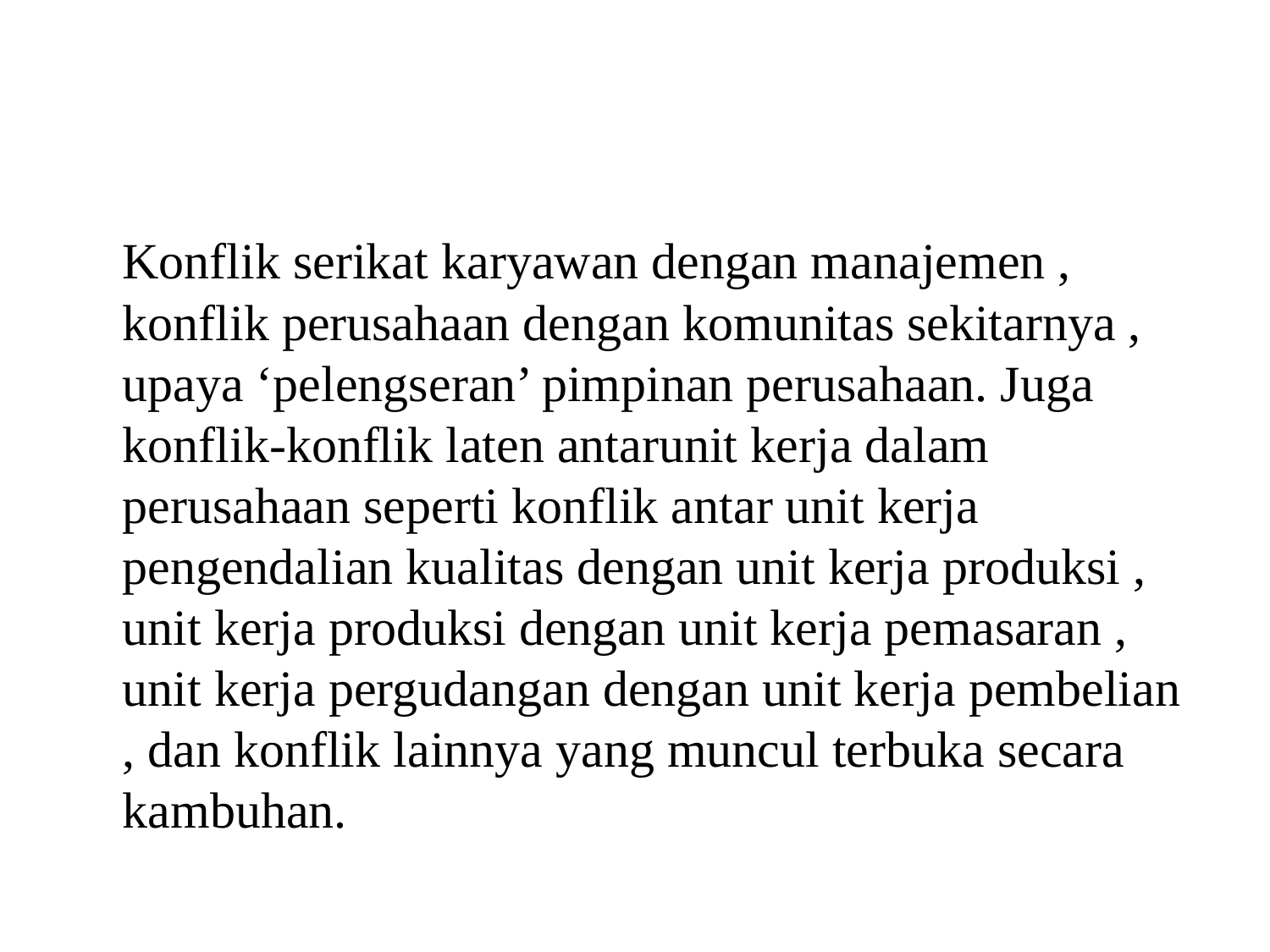

#
	Konflik serikat karyawan dengan manajemen , konflik perusahaan dengan komunitas sekitarnya , upaya ‘pelengseran’ pimpinan perusahaan. Juga konflik-konflik laten antarunit kerja dalam perusahaan seperti konflik antar unit kerja pengendalian kualitas dengan unit kerja produksi , unit kerja produksi dengan unit kerja pemasaran , unit kerja pergudangan dengan unit kerja pembelian , dan konflik lainnya yang muncul terbuka secara kambuhan.